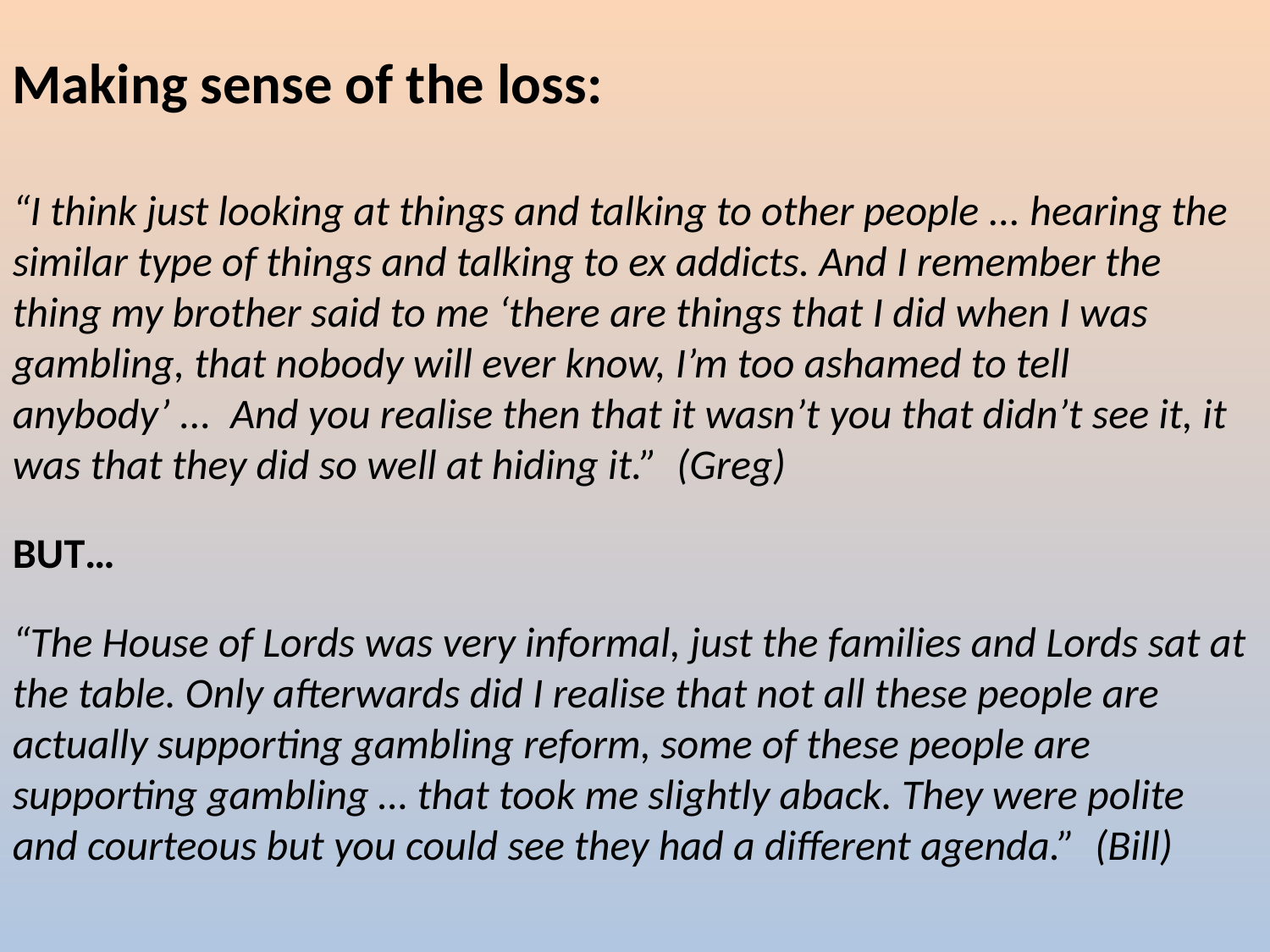

Making sense of the loss:

“I think just looking at things and talking to other people ... hearing the similar type of things and talking to ex addicts. And I remember the thing my brother said to me ‘there are things that I did when I was gambling, that nobody will ever know, I’m too ashamed to tell anybody’ ...  And you realise then that it wasn’t you that didn’t see it, it was that they did so well at hiding it.”  (Greg)

BUT…

“The House of Lords was very informal, just the families and Lords sat at the table. Only afterwards did I realise that not all these people are actually supporting gambling reform, some of these people are supporting gambling … that took me slightly aback. They were polite and courteous but you could see they had a different agenda.”  (Bill)